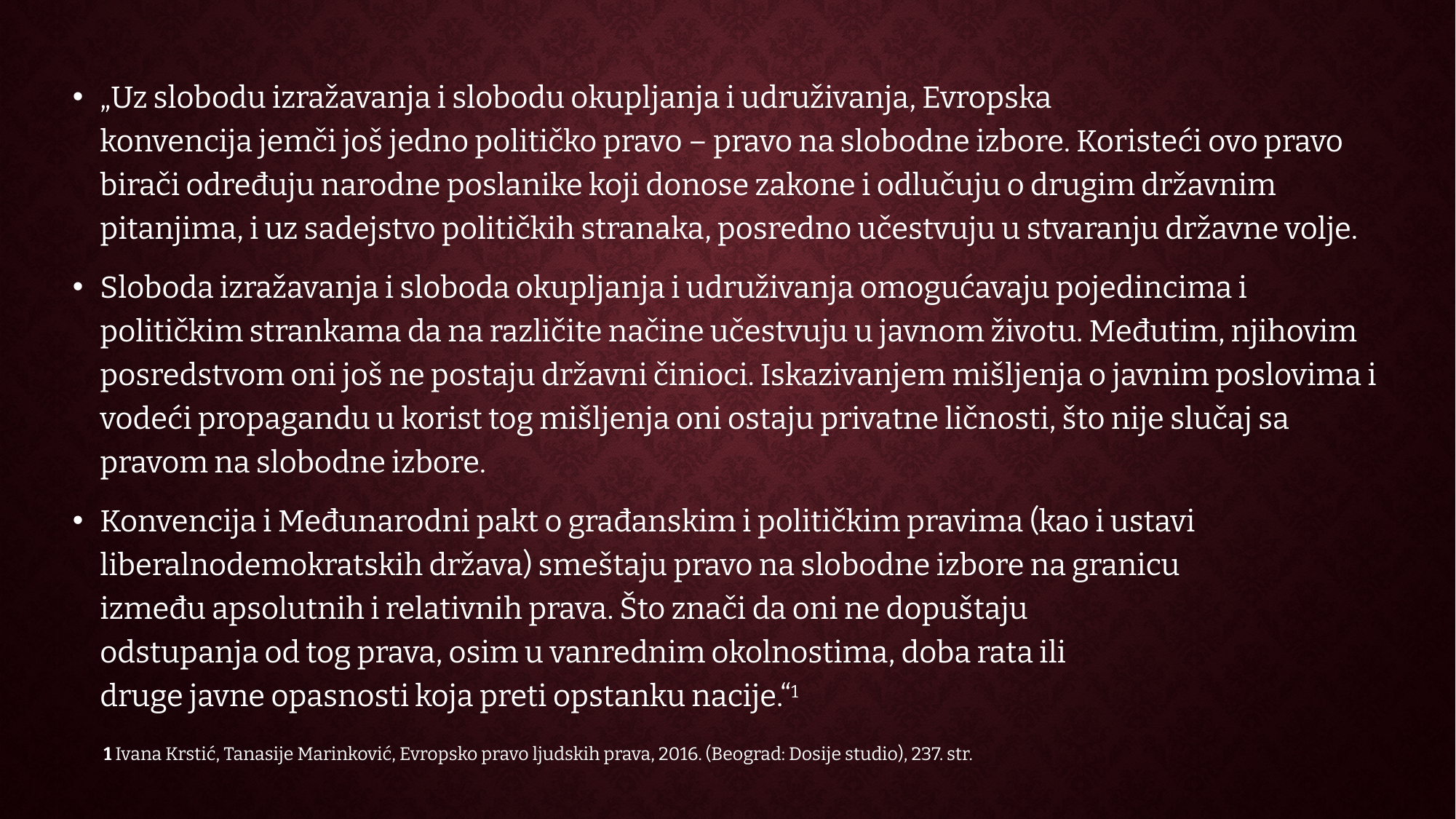

„Uz slobodu izražavanja i slobodu okupljanja i udruživanja, Evropska
konvencija jemči još jedno političko pravo – pravo na slobodne izbore. Koristeći ovo pravo birači određuju narodne poslanike koji donose zakone i odlučuju o drugim državnim pitanjima, i uz sadejstvo političkih stranaka, posredno učestvuju u stvaranju državne volje.
Sloboda izražavanja i sloboda okupljanja i udruživanja omogućavaju pojedincima i političkim strankama da na različite načine učestvuju u javnom životu. Međutim, njihovim posredstvom oni još ne postaju državni činioci. Iskazivanjem mišljenja o javnim poslovima i vodeći propagandu u korist tog mišljenja oni ostaju privatne ličnosti, što nije slučaj sa pravom na slobodne izbore.
Konvencija i Međunarodni pakt o građanskim i političkim pravima (kao i ustavi liberalnodemokratskih država) smeštaju pravo na slobodne izbore na granicu
između apsolutnih i relativnih prava. Što znači da oni ne dopuštaju
odstupanja od tog prava, osim u vanrednim okolnostima, doba rata ili
druge javne opasnosti koja preti opstanku nacije.“1
1 Ivana Krstić, Tanasije Marinković, Evropsko pravo ljudskih prava, 2016. (Beograd: Dosije studio), 237. str.